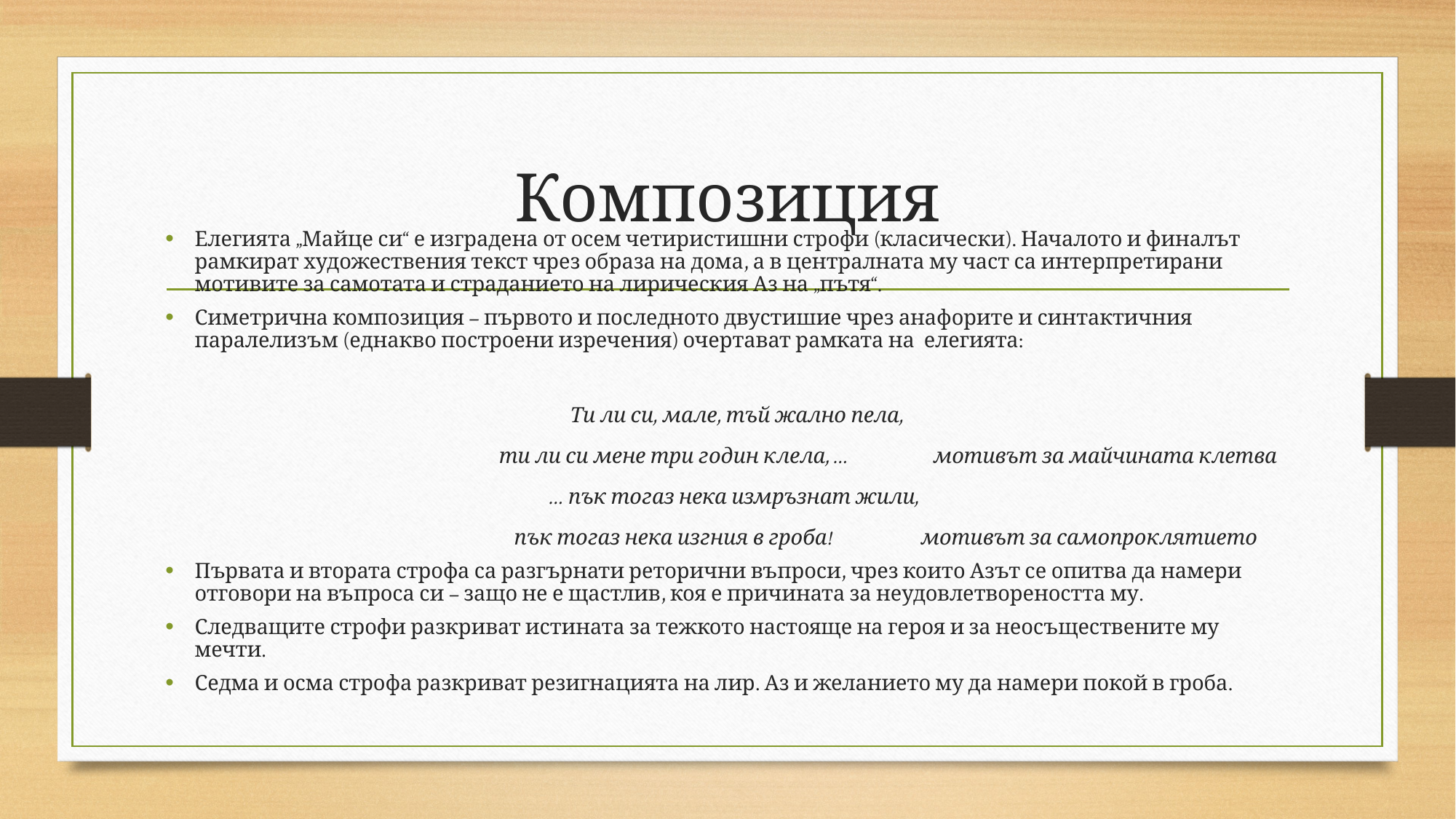

# Композиция
Елегията „Майце си“ е изградена от осем четиристишни строфи (класически). Началото и финалът рамкират художествения текст чрез образа на дома, а в централната му част са интерпретирани мотивите за самотата и страданието на лирическия Аз на „пътя“.
Симетрична композиция – първото и последното двустишие чрез анафорите и синтактичния паралелизъм (еднакво построени изречения) очертават рамката на  елегията:

    Ти ли си, мале, тъй жално пела,
                                                                    ти ли си мене три годин клела, …                  мотивът за майчината клетва
   … пък тогаз нека измръзнат жили,
                                                                   пък тогаз нека изгния в гроба!                   мотивът за самопроклятието
Първата и втората строфа са разгърнати реторични въпроси, чрез които Азът се опитва да намери отговори на въпроса си – защо не е щастлив, коя е причината за неудовлетвореността му.
Следващите строфи разкриват истината за тежкото настояще на героя и за неосъществените му мечти.
Седма и осма строфа разкриват резигнацията на лир. Аз и желанието му да намери покой в гроба.